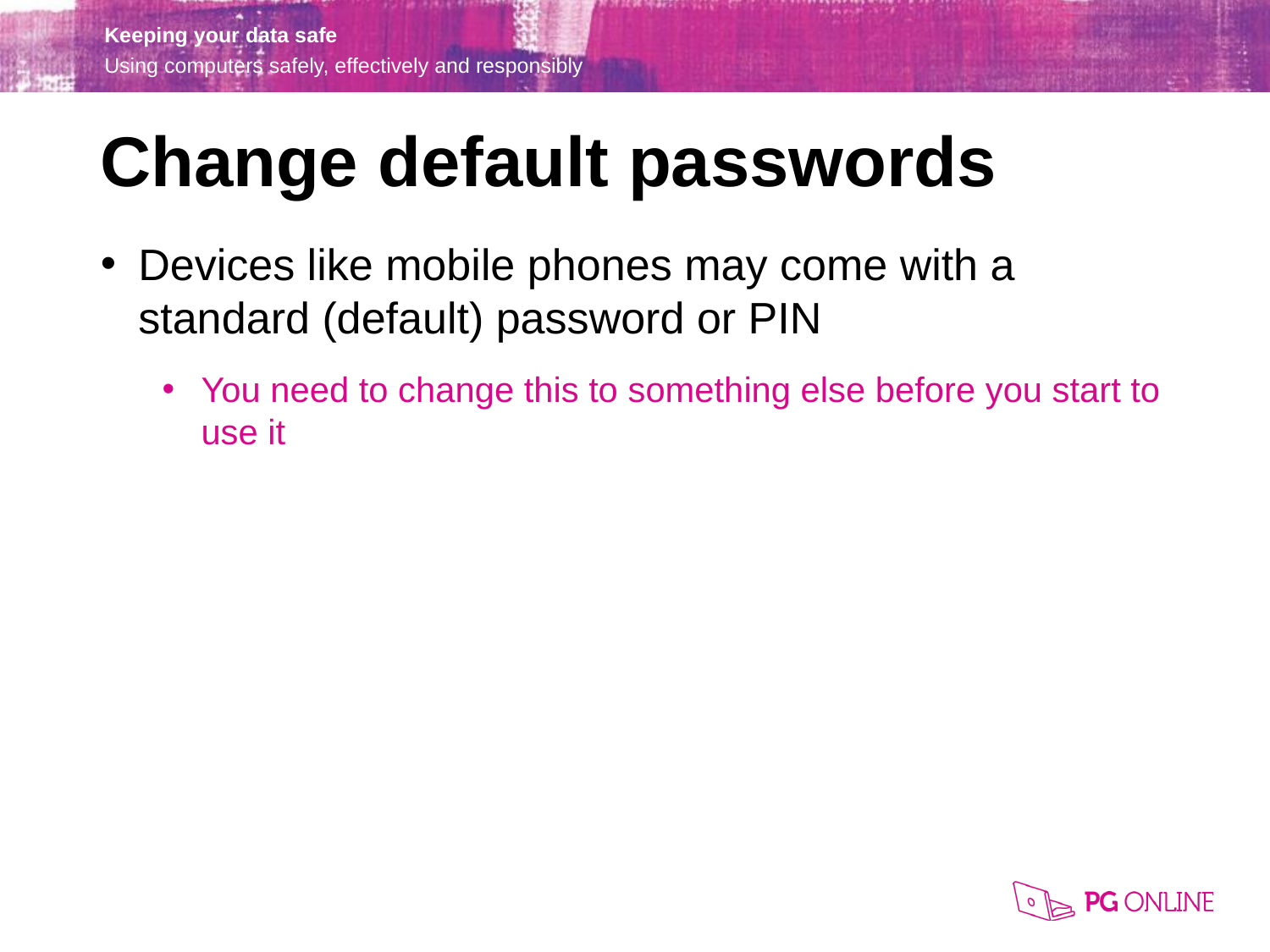

Change default passwords
Devices like mobile phones may come with a standard (default) password or PIN
You need to change this to something else before you start to use it